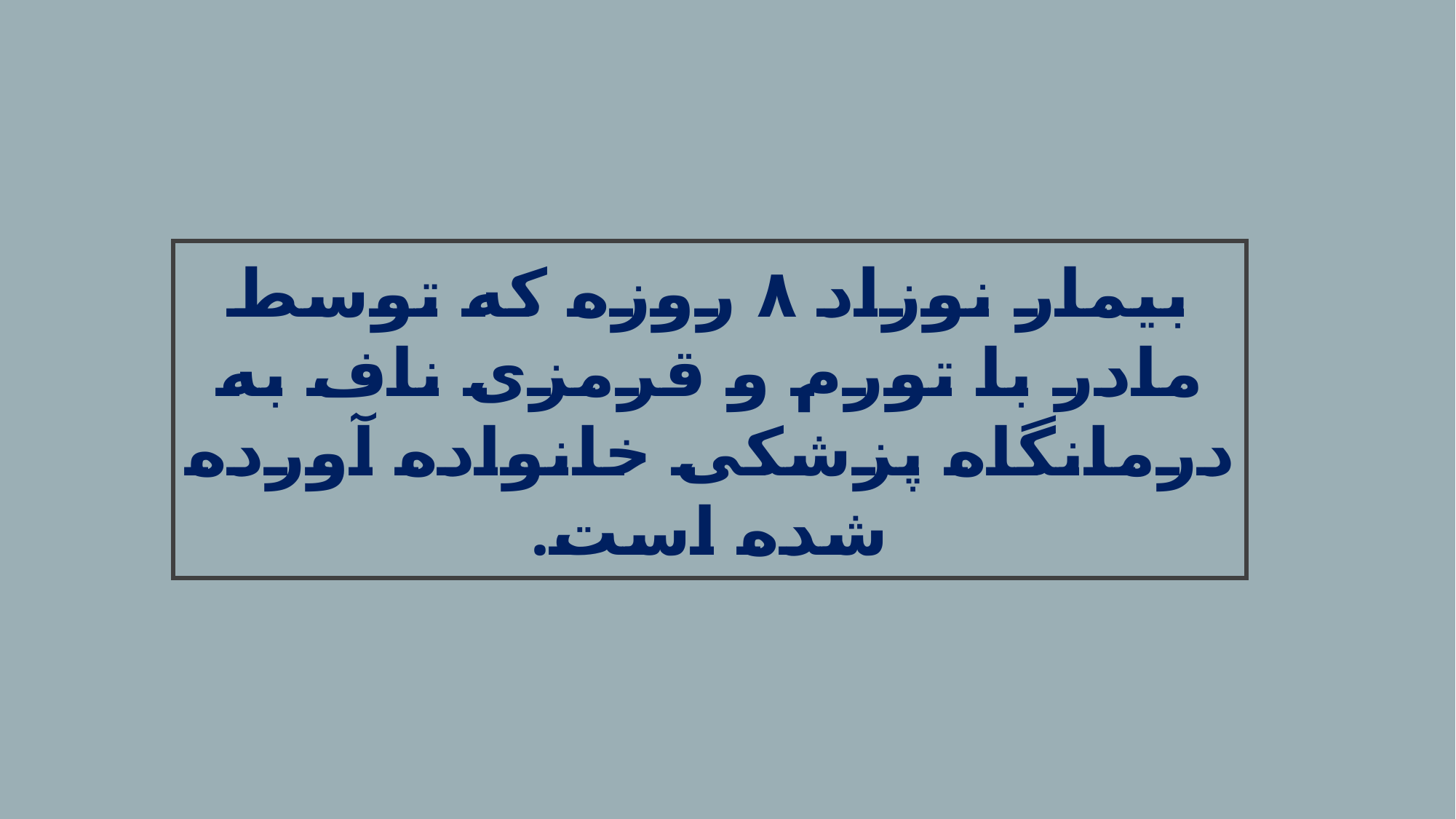

# بیمار نوزاد ۸ روزه که توسط مادر با تورم و قرمزی ناف به درمانگاه پزشکی خانواده آورده شده است.